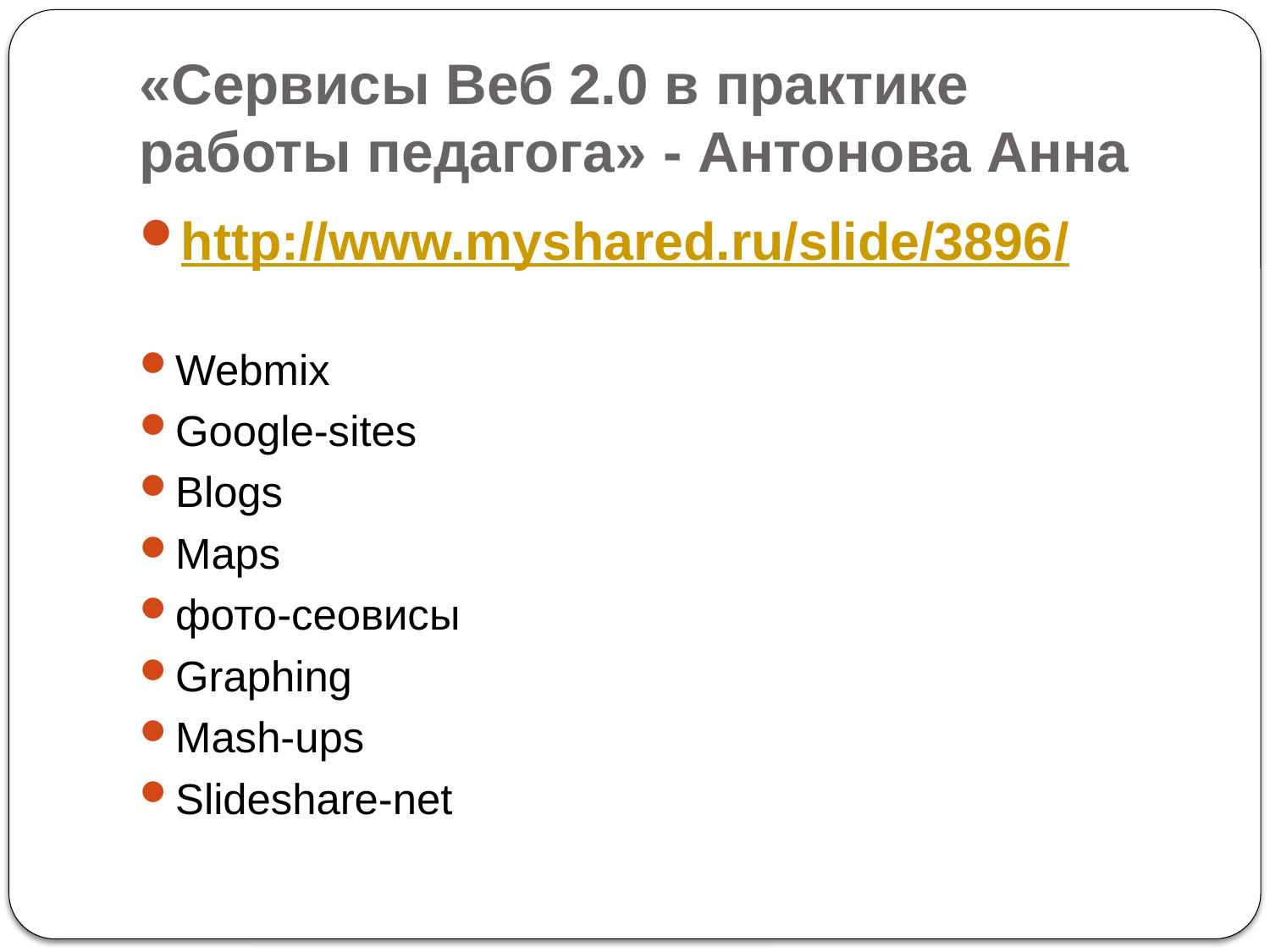

# «Сервисы Веб 2.0 в практике работы педагога» - Антонова Анна
http://www.myshared.ru/slide/3896/

Webmix
Google-sites
Blogs
Maps
фото-сеовисы
Graphing
Mash-ups
Slideshare-net